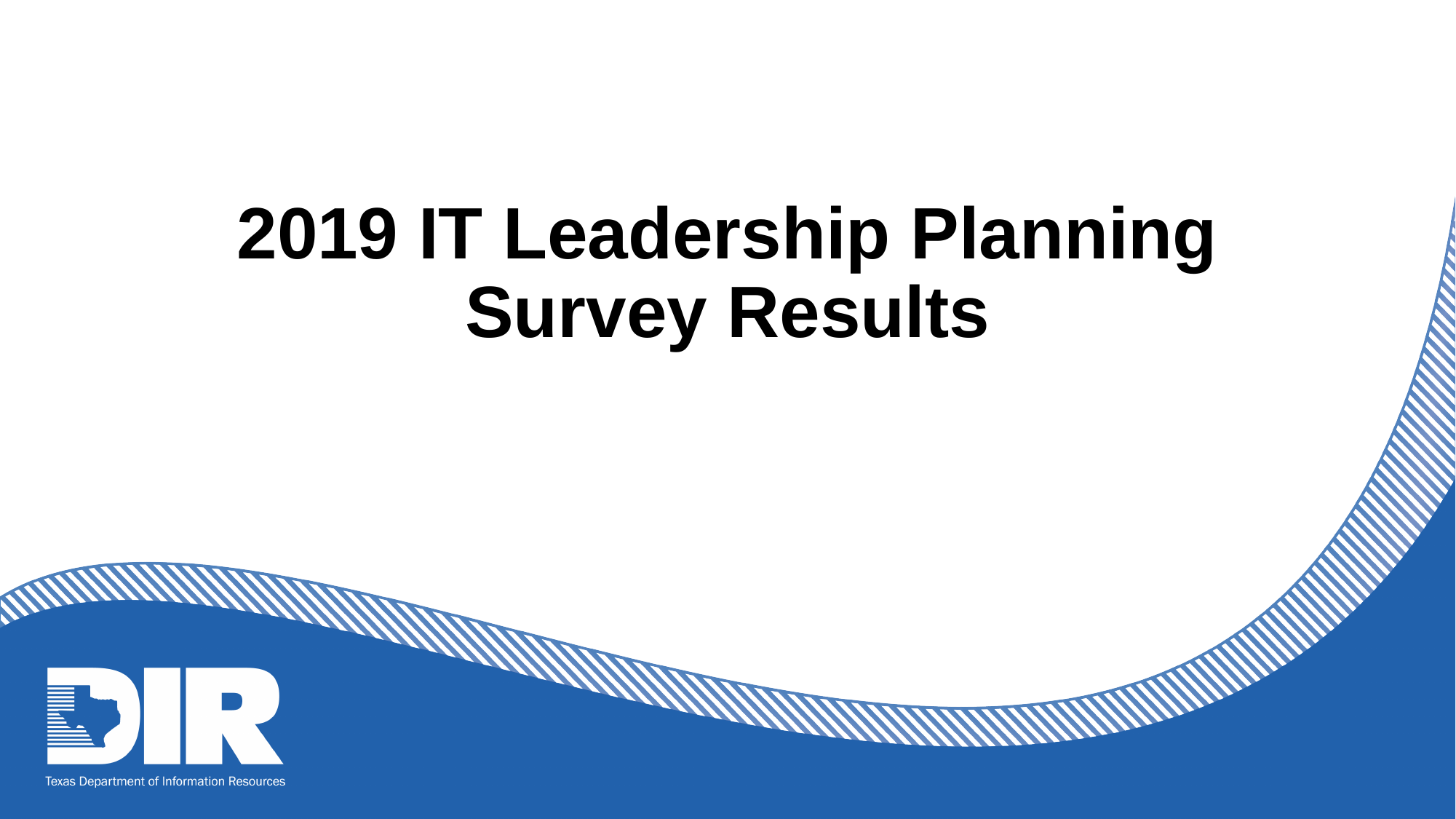

# 2019 IT Leadership Planning Survey Results